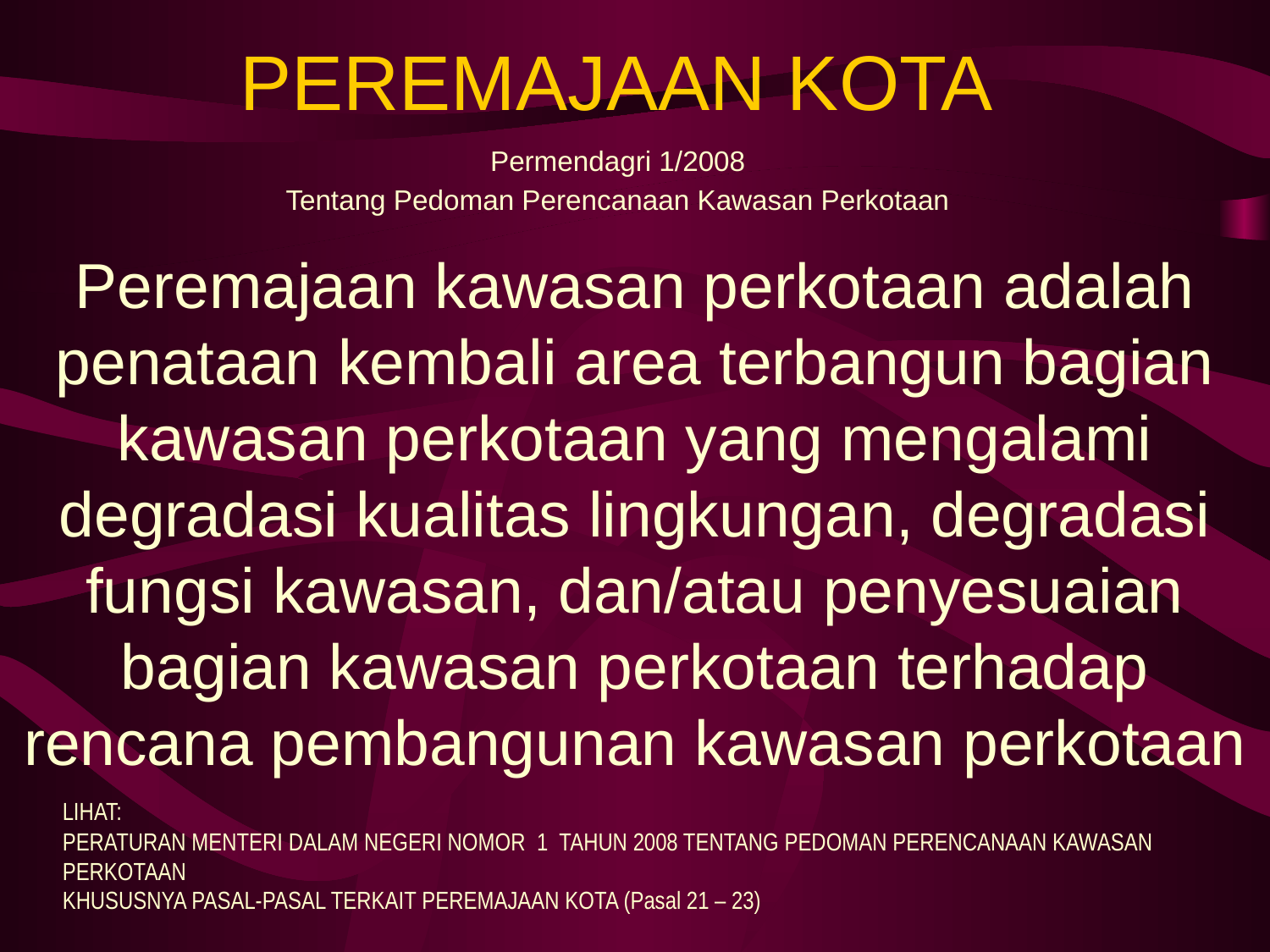

# PEREMAJAAN KOTA
Permendagri 1/2008
Tentang Pedoman Perencanaan Kawasan Perkotaan
Peremajaan kawasan perkotaan adalah penataan kembali area terbangun bagian kawasan perkotaan yang mengalami degradasi kualitas lingkungan, degradasi fungsi kawasan, dan/atau penyesuaian bagian kawasan perkotaan terhadap rencana pembangunan kawasan perkotaan
LIHAT:
PERATURAN MENTERI DALAM NEGERI NOMOR  1  TAHUN 2008 TENTANG PEDOMAN PERENCANAAN KAWASAN PERKOTAAN
KHUSUSNYA PASAL-PASAL TERKAIT PEREMAJAAN KOTA (Pasal 21 – 23)